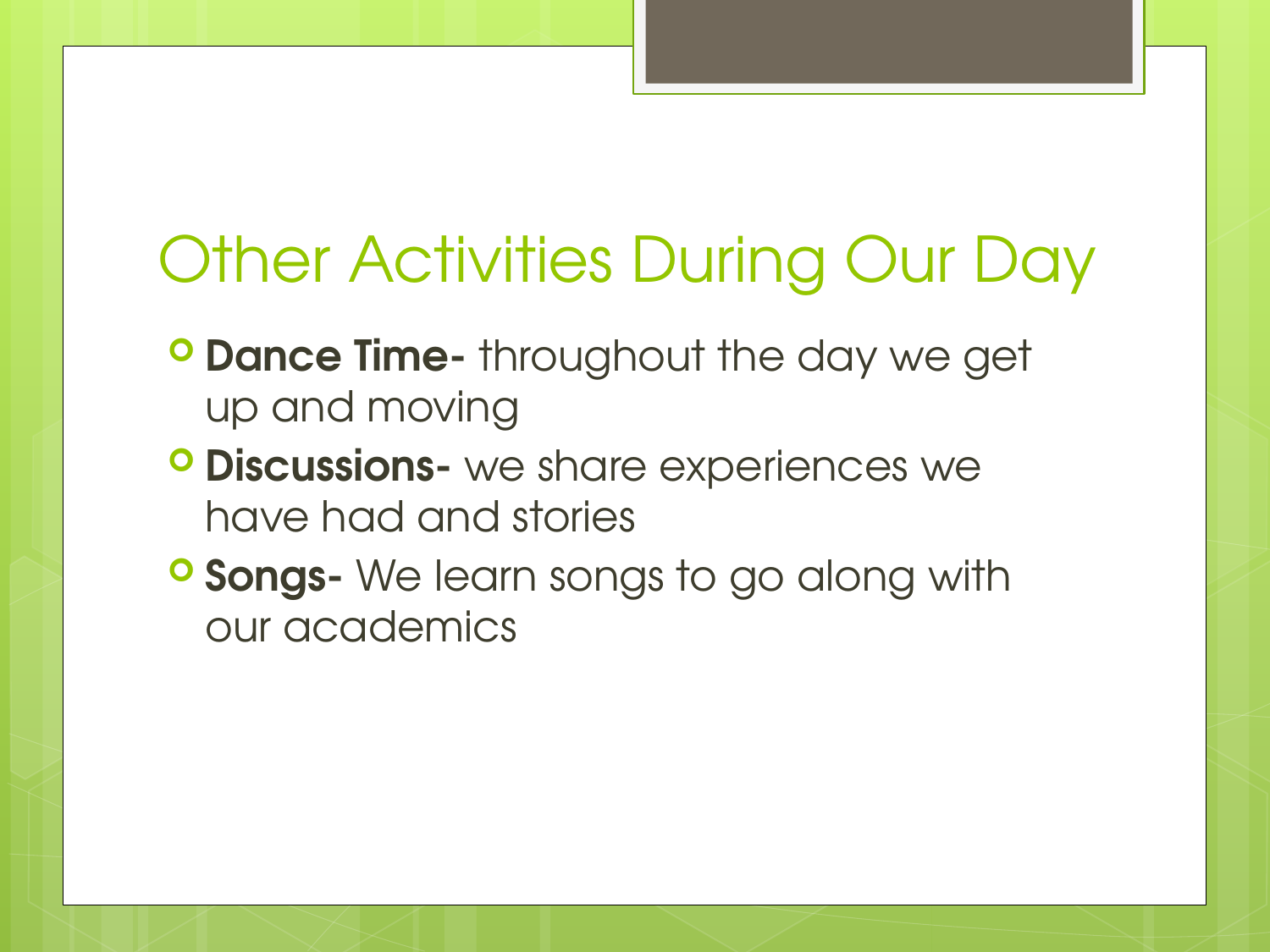

# Other Activities During Our Day
Dance Time- throughout the day we get up and moving
Discussions- we share experiences we have had and stories
Songs- We learn songs to go along with our academics